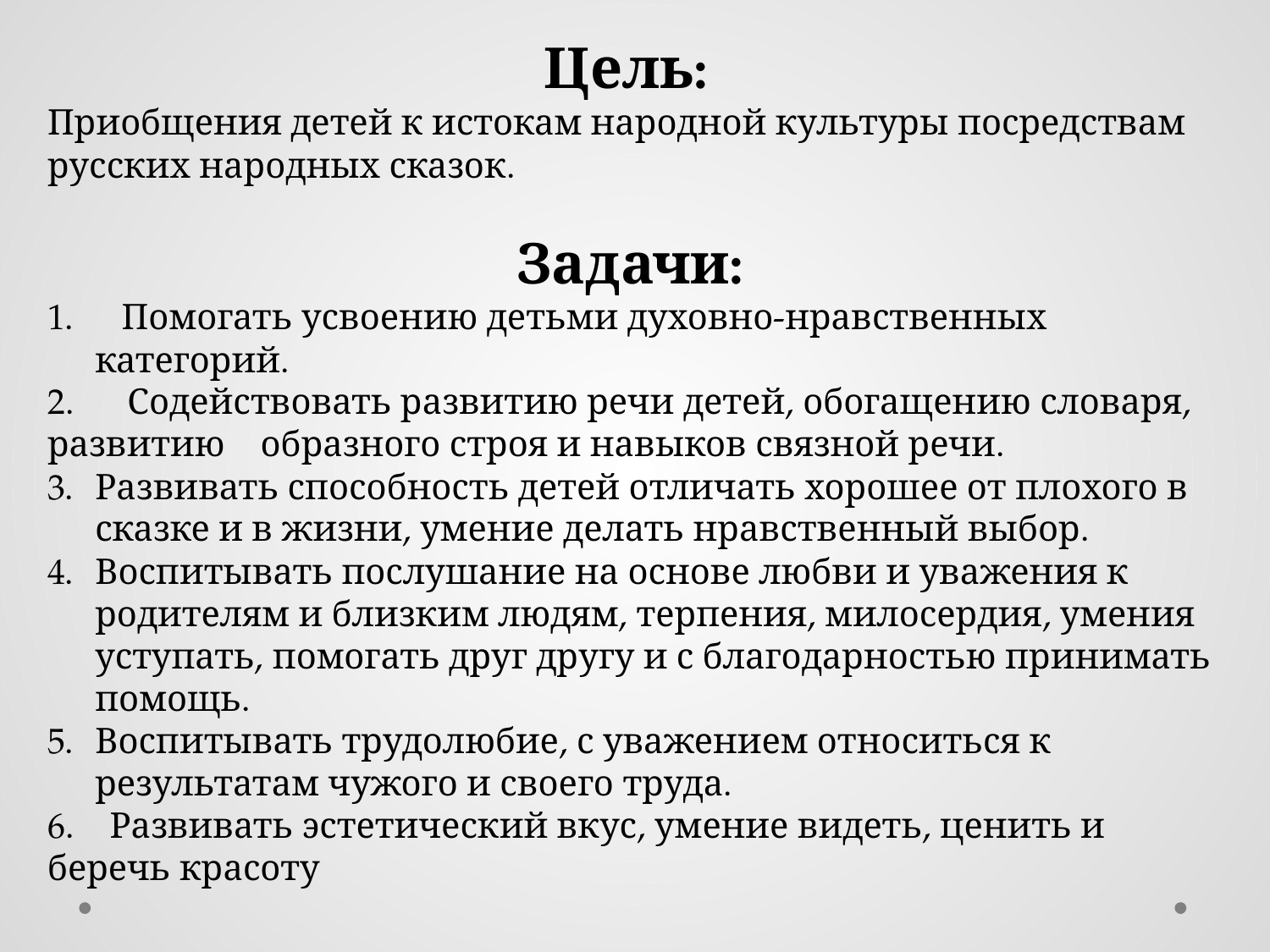

Цель:
Приобщения детей к истокам народной культуры посредствам русских народных сказок.

Задачи:
   Помогать усвоению детьми духовно-нравственных категорий.
2.      Содействовать развитию речи детей, обогащению словаря, развитию    образного строя и навыков связной речи.
Развивать способность детей отличать хорошее от плохого в сказке и в жизни, умение делать нравственный выбор.
Воспитывать послушание на основе любви и уважения к родителям и близким людям, терпения, милосердия, умения уступать, помогать друг другу и с благодарностью принимать помощь.
Воспитывать трудолюбие, с уважением относиться к результатам чужого и своего труда.
6.    Развивать эстетический вкус, умение видеть, ценить и беречь красоту